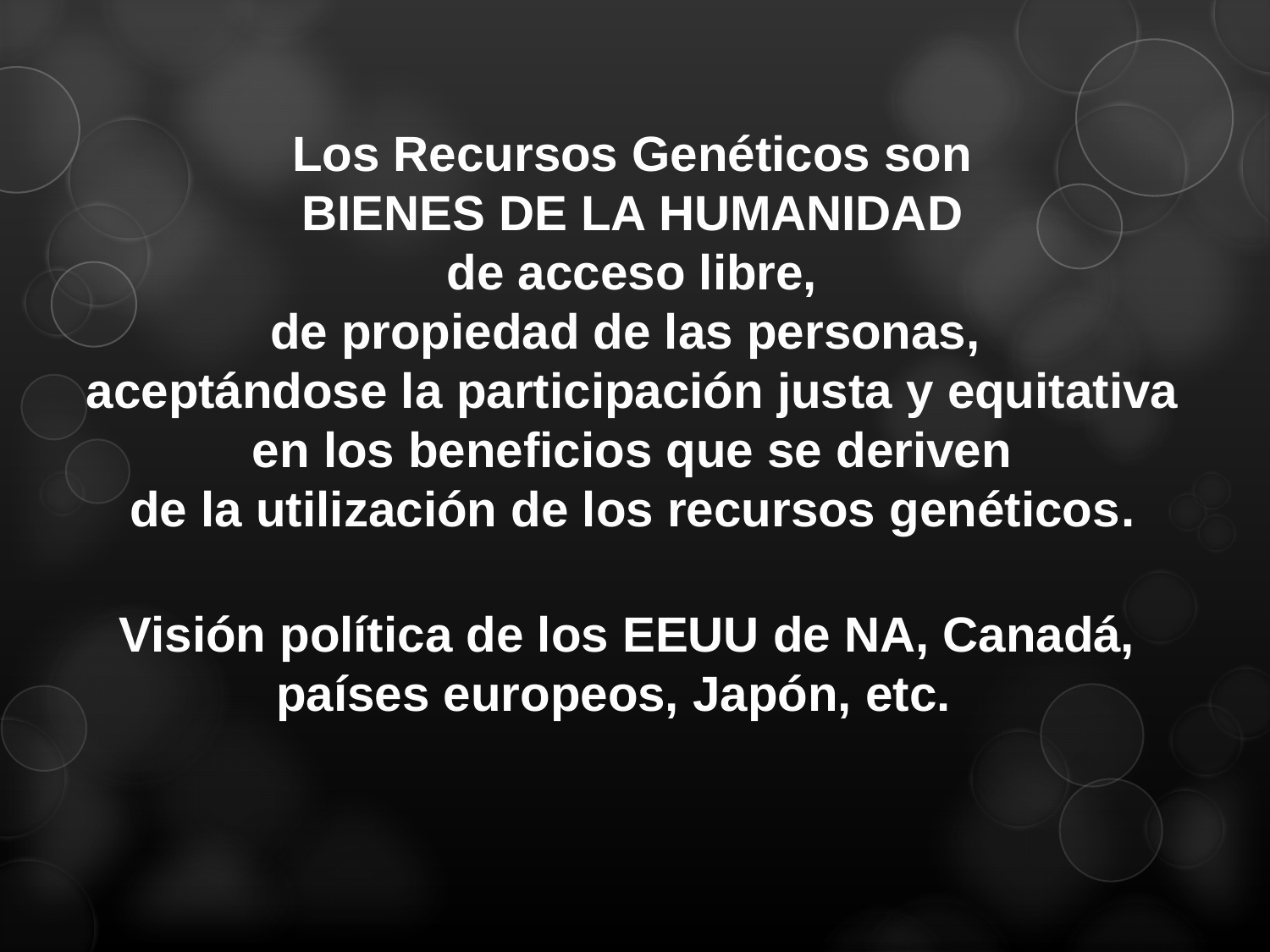

Los Recursos Genéticos son
BIENES DE LA HUMANIDAD
de acceso libre,
de propiedad de las personas,
aceptándose la participación justa y equitativa
en los beneficios que se deriven
de la utilización de los recursos genéticos.
Visión política de los EEUU de NA, Canadá,
países europeos, Japón, etc.